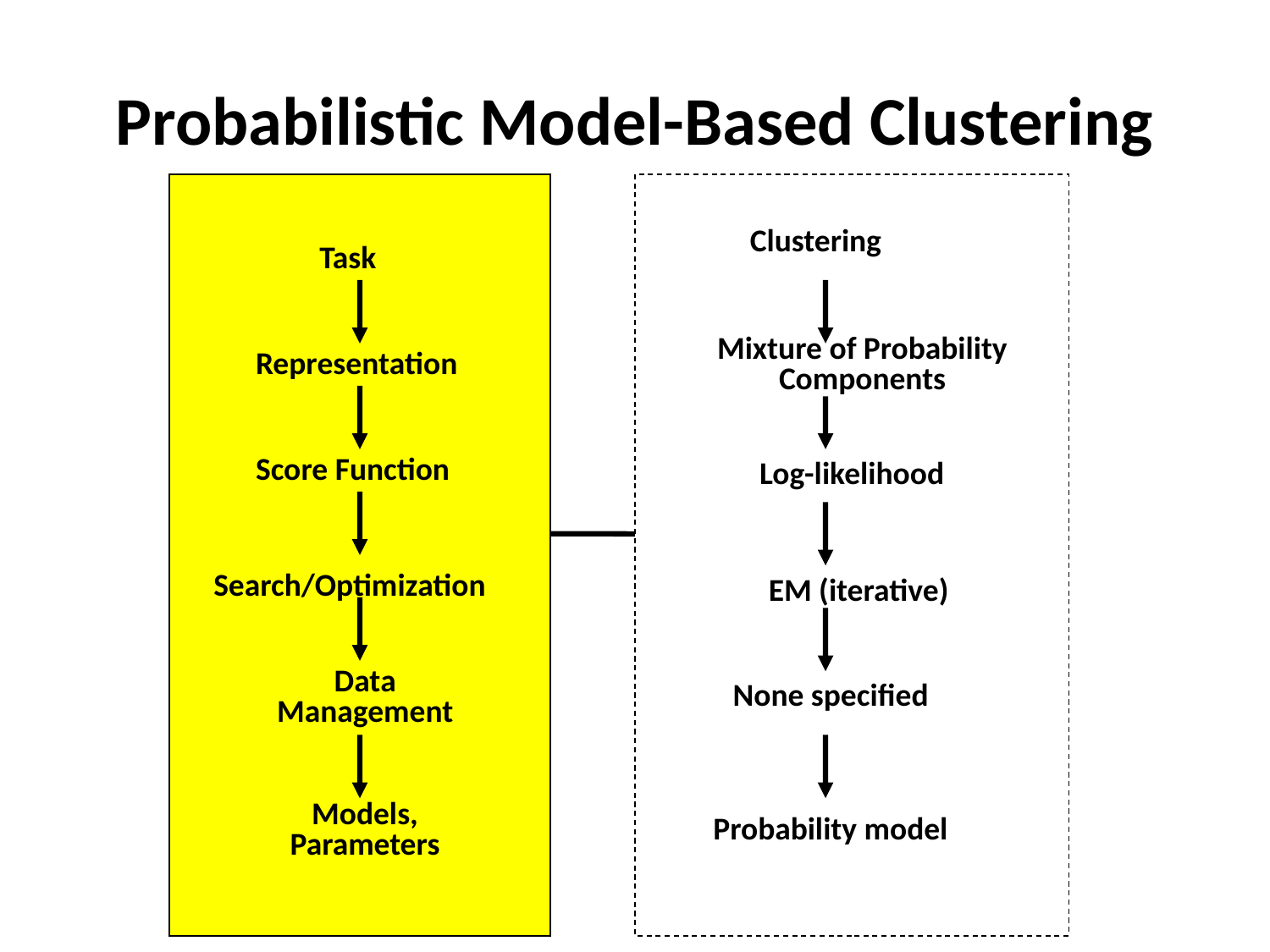

# Probabilistic Model-Based Clustering

 Clustering
Task

 Mixture of Probability  Components
Representation

Score Function
Log-likelihood

Search/Optimization
EM (iterative)

Data Management
None specified

Models, Parameters
Probability model